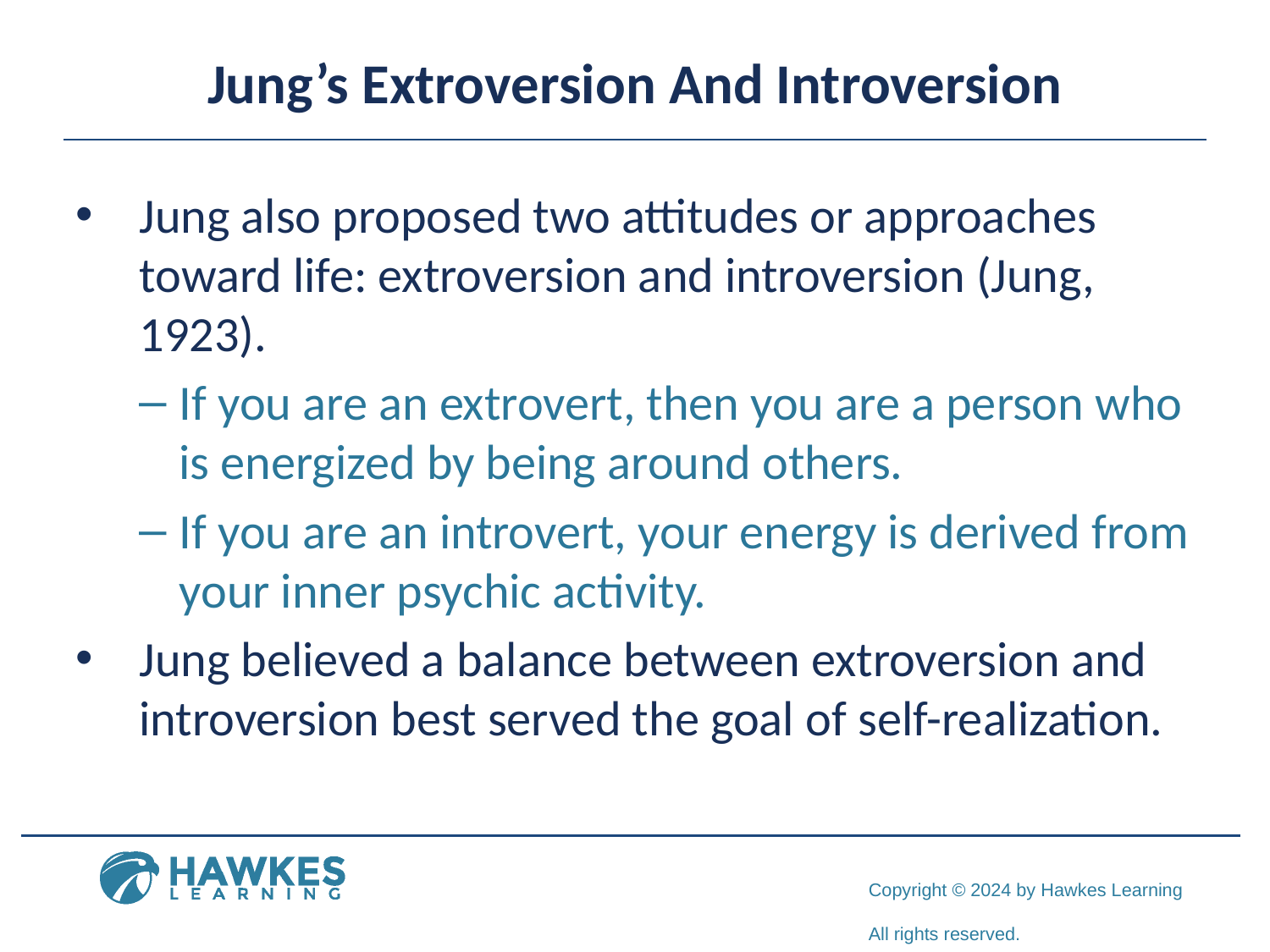

# Jung’s Extroversion And Introversion
Jung also proposed two attitudes or approaches toward life: extroversion and introversion (Jung, 1923).
If you are an extrovert, then you are a person who is energized by being around others.
If you are an introvert, your energy is derived from your inner psychic activity.
Jung believed a balance between extroversion and introversion best served the goal of self-realization.